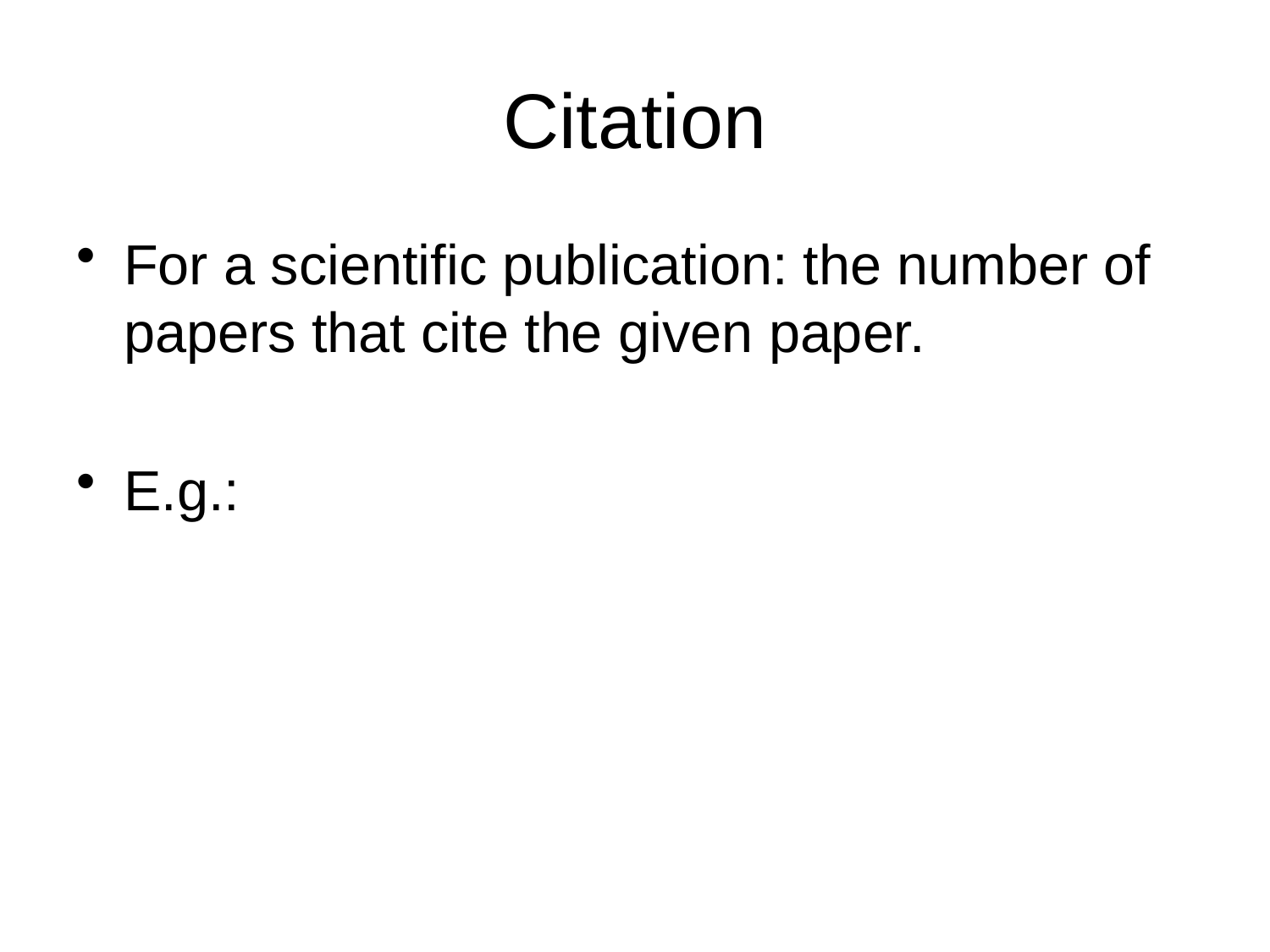

# Citation
For a scientific publication: the number of papers that cite the given paper.

E.g.: